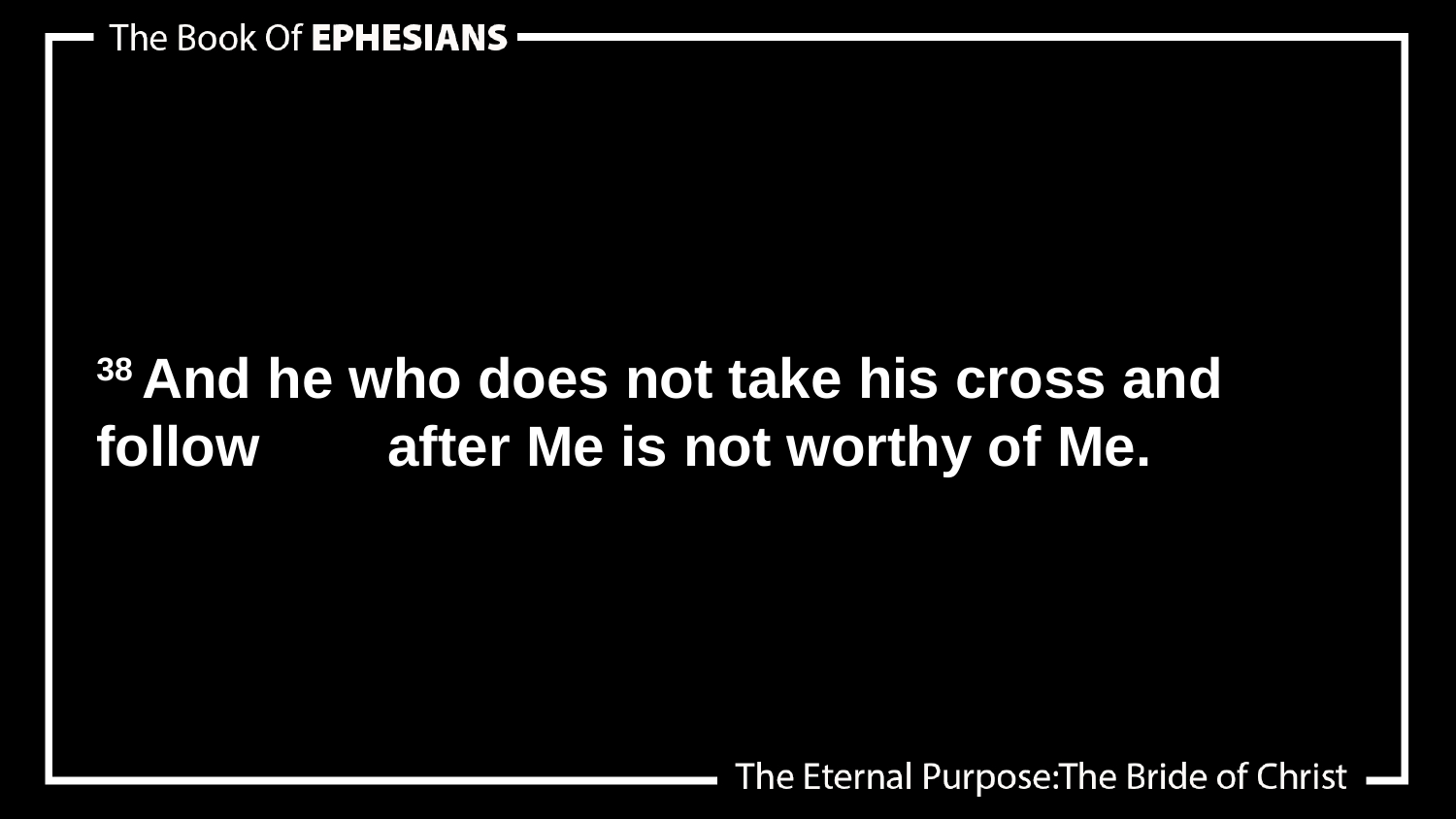

38 And he who does not take his cross and follow 	after Me is not worthy of Me.